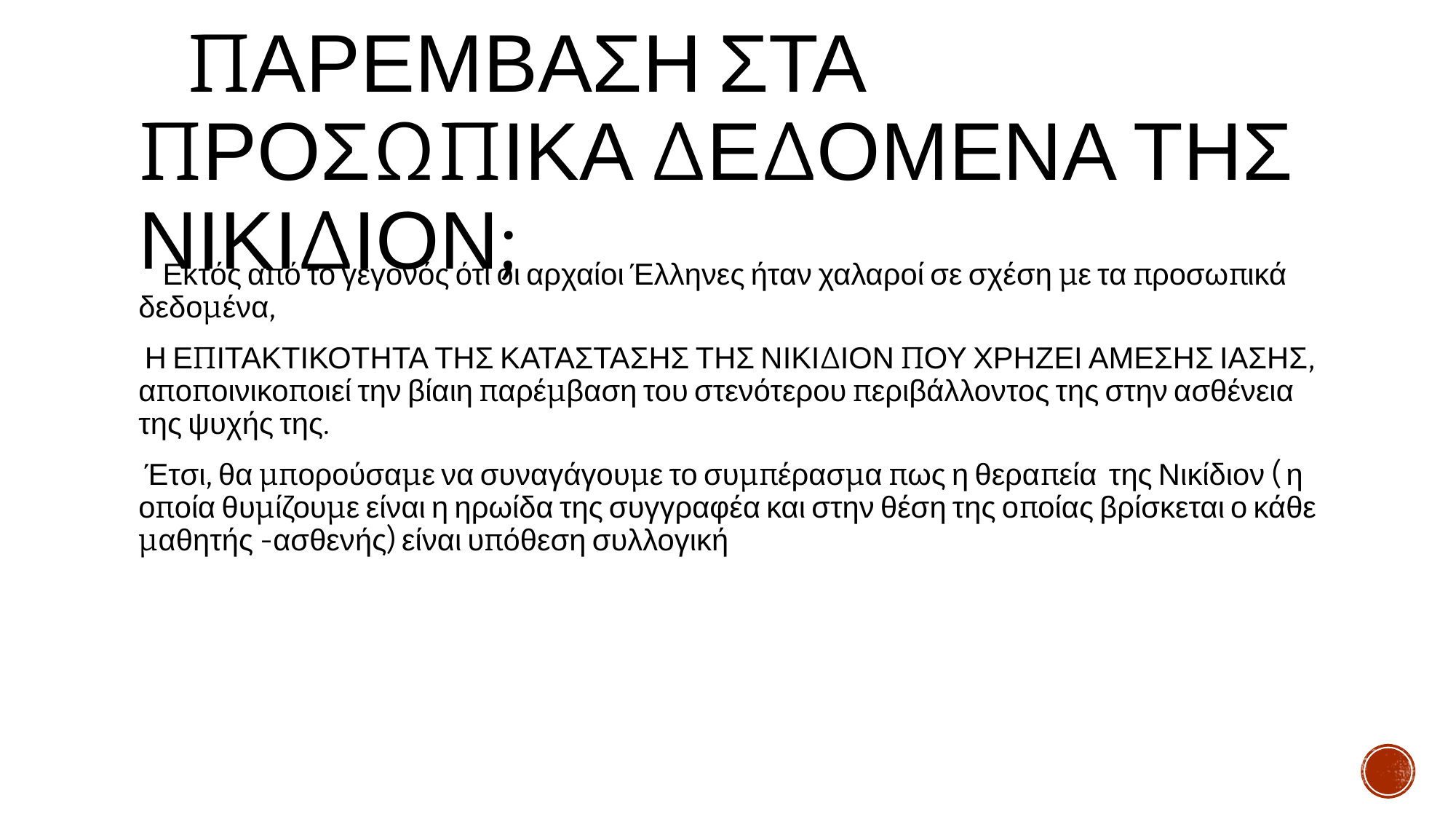

# ΠΑΡΕΜΒΑΣΗ ΣΤΑ ΠΡΟΣΩΠΙΚΑ ΔΕΔΟΜΕΝΑ ΤΗΣ ΝΙΚΙΔΙΟΝ;
    Εκτός από το γεγονός ότι οι αρχαίοι Έλληνες ήταν χαλαροί σε σχέση με τα προσωπικά δεδομένα,
 Η ΕΠΙΤΑΚΤΙΚΟΤΗΤΑ ΤΗΣ ΚΑΤΑΣΤΑΣΗΣ ΤΗΣ ΝΙΚΙΔΙΟΝ ΠΟΥ ΧΡΗΖΕΙ ΑΜΕΣΗΣ ΙΑΣΗΣ, αποποινικοποιεί την βίαιη παρέμβαση του στενότερου περιβάλλοντος της στην ασθένεια της ψυχής της.
 Έτσι, θα μπορούσαμε να συναγάγουμε το συμπέρασμα πως η θεραπεία  της Νικίδιον ( η οποία θυμίζουμε είναι η ηρωίδα της συγγραφέα και στην θέση της οποίας βρίσκεται ο κάθε μαθητής -ασθενής) είναι υπόθεση συλλογική